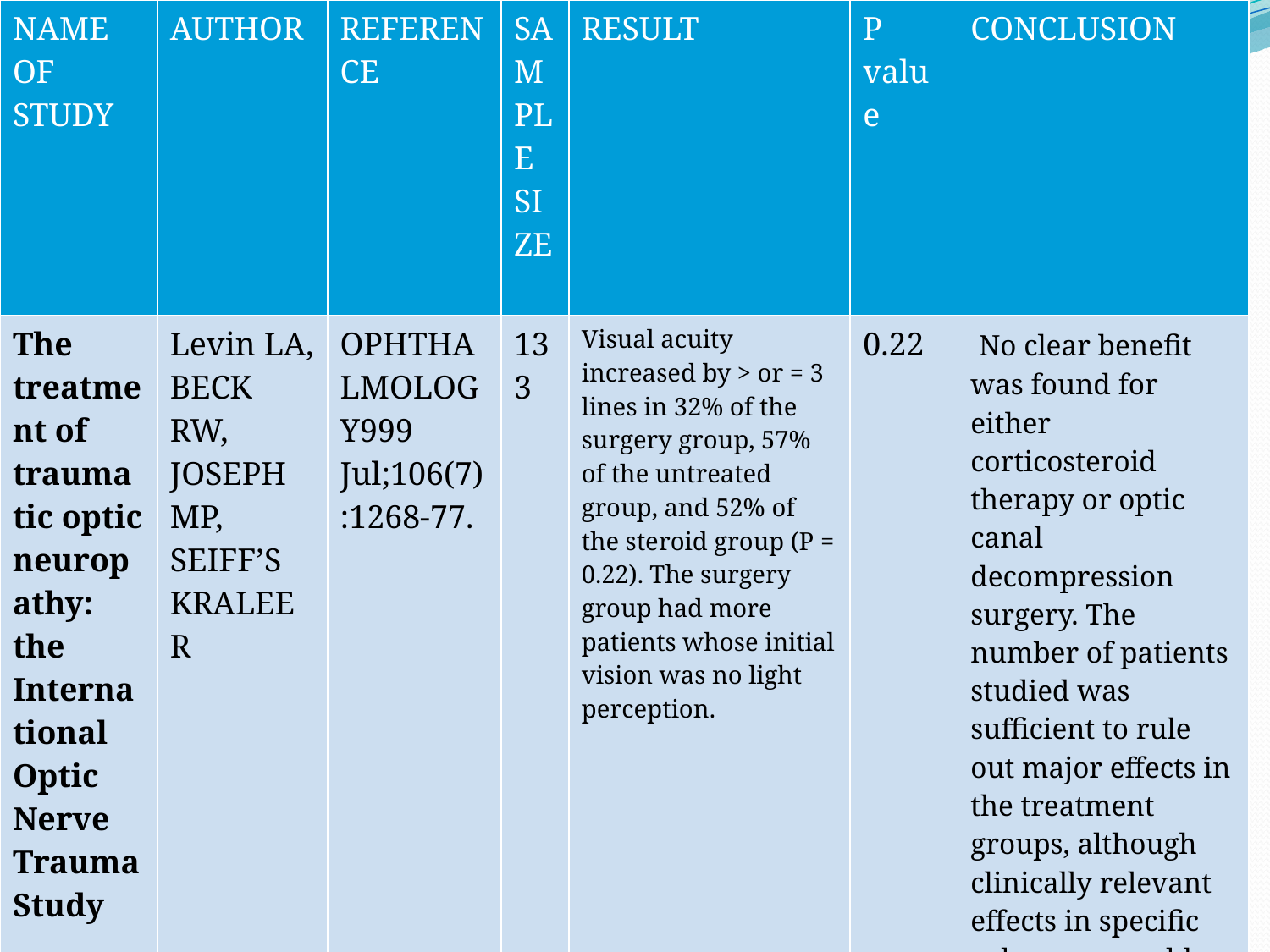

| NAME OF STUDY | AUTHOR | REFERENCE | SAMPLE SIZE | RESULT | P value | CONCLUSION |
| --- | --- | --- | --- | --- | --- | --- |
| The treatment of traumatic optic neuropathy: the International Optic Nerve Trauma Study | Levin LA, BECK RW, JOSEPH MP, SEIFF’S KRALEER | OPHTHALMOLOGY999 Jul;106(7):1268-77. | 133 | Visual acuity increased by > or = 3 lines in 32% of the surgery group, 57% of the untreated group, and 52% of the steroid group (P = 0.22). The surgery group had more patients whose initial vision was no light perception. | 0.22 | No clear benefit was found for either corticosteroid therapy or optic canal decompression surgery. The number of patients studied was sufficient to rule out major effects in the treatment groups, although clinically relevant effects in specific subgroups could have been missed. |